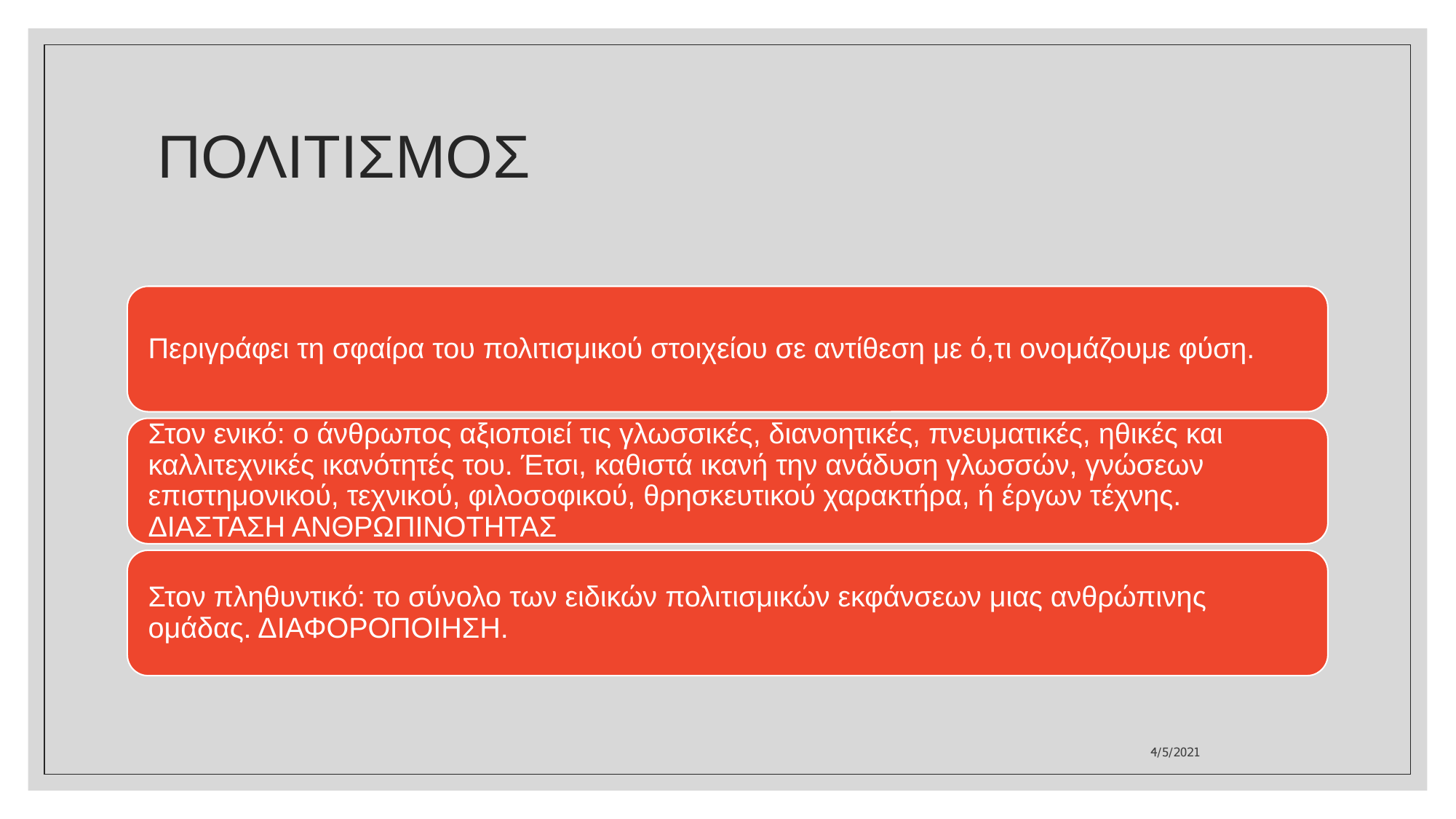

# ΠΟΛΙΤΙΣΜΟΣ
Περιγράφει τη σφαίρα του πολιτισμικού στοιχείου σε αντίθεση με ό,τι ονομάζουμε φύση.
Στον ενικό: ο άνθρωπος αξιοποιεί τις γλωσσικές, διανοητικές, πνευματικές, ηθικές και καλλιτεχνικές ικανότητές του. Έτσι, καθιστά ικανή την ανάδυση γλωσσών, γνώσεων επιστημονικού, τεχνικού, φιλοσοφικού, θρησκευτικού χαρακτήρα, ή έργων τέχνης. ΔΙΑΣΤΑΣΗ ΑΝΘΡΩΠΙΝΟΤΗΤΑΣ
Στον πληθυντικό: το σύνολο των ειδικών πολιτισμικών εκφάνσεων μιας ανθρώπινης ομάδας. ΔΙΑΦΟΡΟΠΟΙΗΣΗ.
4/5/2021